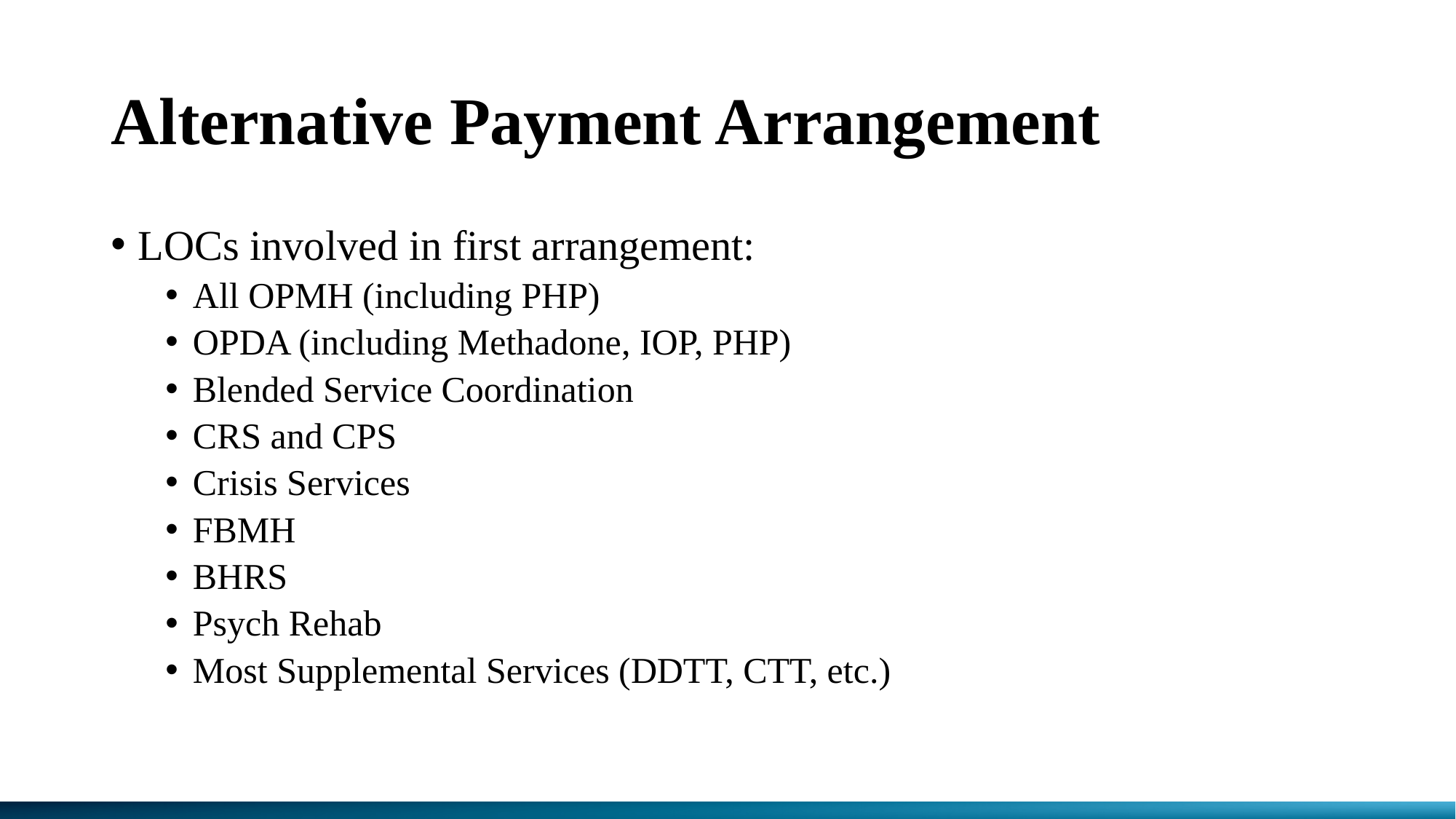

# Alternative Payment Arrangement
LOCs involved in first arrangement:
All OPMH (including PHP)
OPDA (including Methadone, IOP, PHP)
Blended Service Coordination
CRS and CPS
Crisis Services
FBMH
BHRS
Psych Rehab
Most Supplemental Services (DDTT, CTT, etc.)